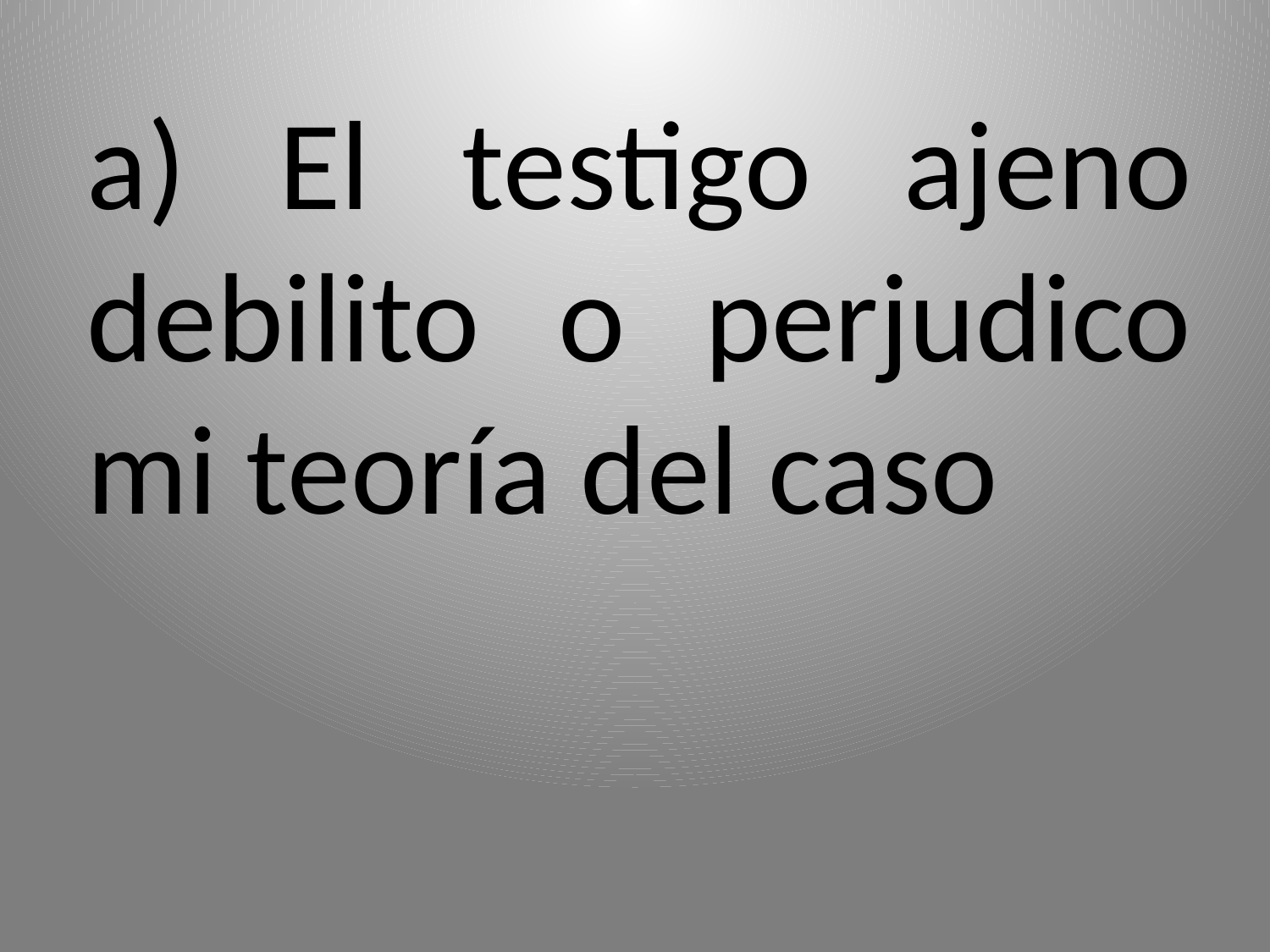

a) El testigo ajeno debilito o perjudico mi teoría del caso